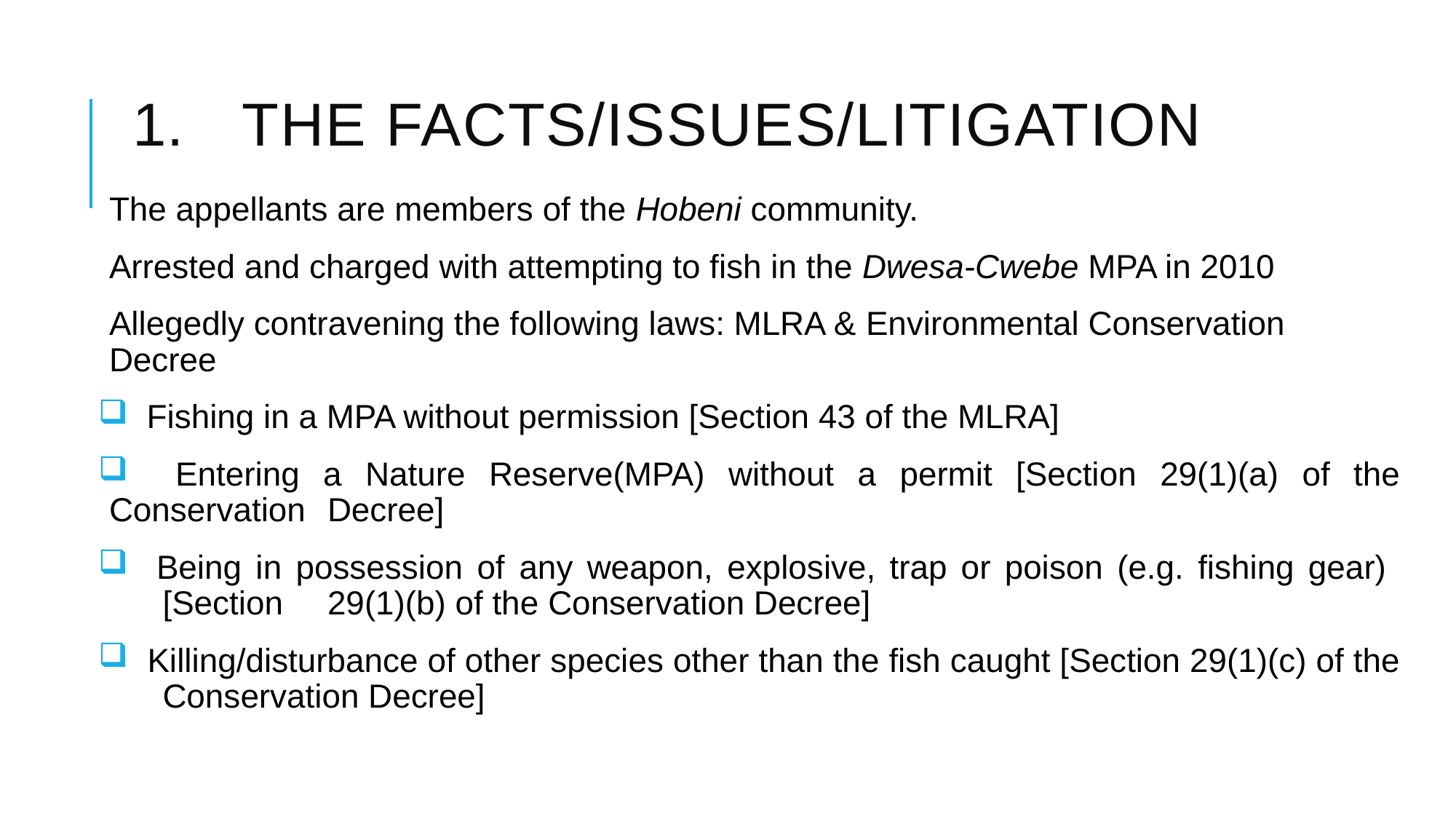

# The facts/ISSUES/litigation
The appellants are members of the Hobeni community.
Arrested and charged with attempting to fish in the Dwesa-Cwebe MPA in 2010
Allegedly contravening the following laws: MLRA & Environmental Conservation Decree
  Fishing in a MPA without permission [Section 43 of the MLRA]
  Entering a Nature Reserve(MPA) without a permit [Section 29(1)(a) of the Conservation 	Decree]
  Being in possession of any weapon, explosive, trap or poison (e.g. fishing gear)  	[Section 	29(1)(b) of the Conservation Decree]
  Killing/disturbance of other species other than the fish caught [Section 29(1)(c) of the  	Conservation Decree]